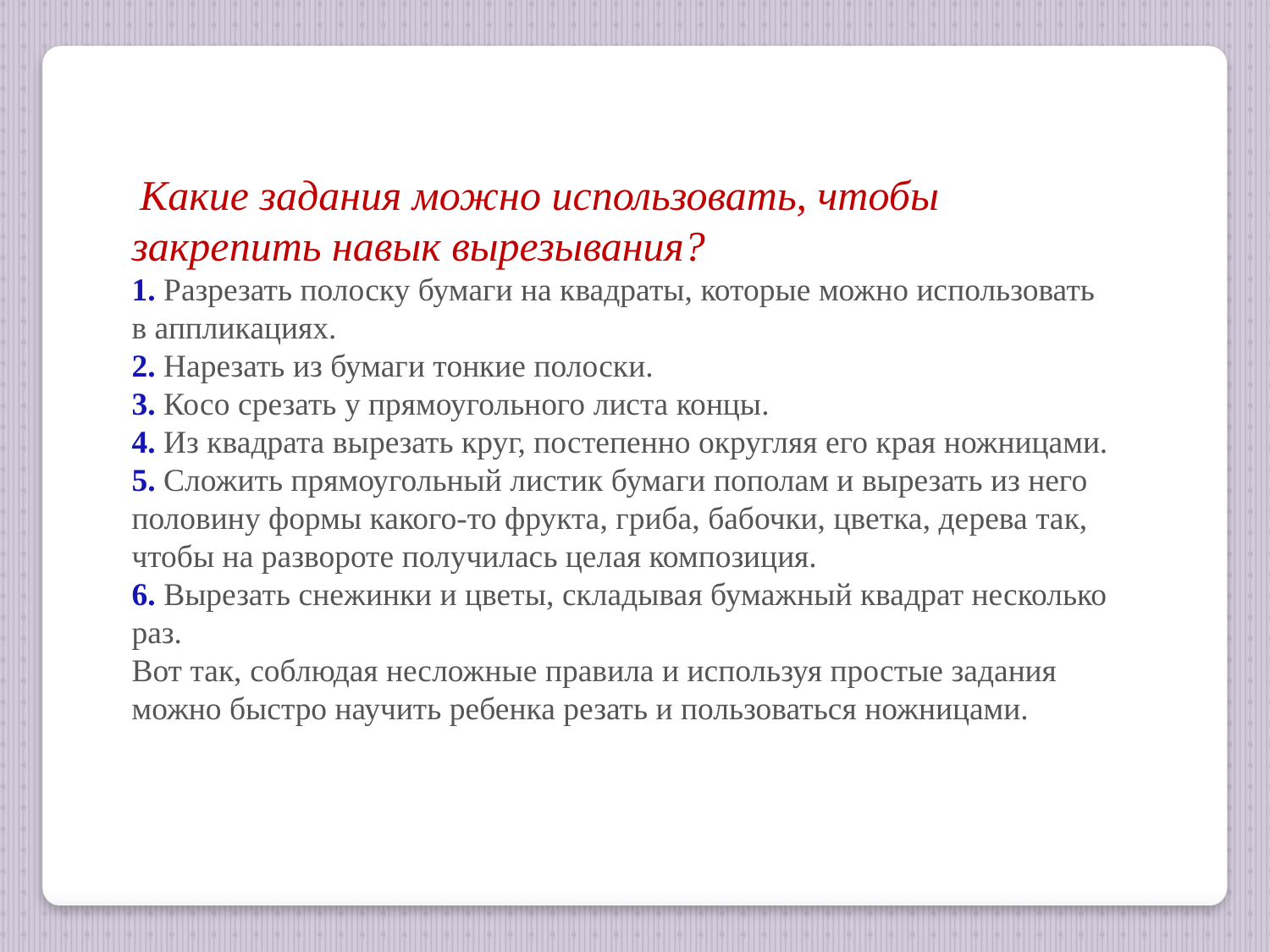

Какие задания можно использовать, чтобы закрепить навык вырезывания?
1. Разрезать полоску бумаги на квадраты, которые можно использовать в аппликациях.
2. Нарезать из бумаги тонкие полоски.
3. Косо срезать у прямоугольного листа концы.
4. Из квадрата вырезать круг, постепенно округляя его края ножницами.
5. Сложить прямоугольный листик бумаги пополам и вырезать из него половину формы какого-то фрукта, гриба, бабочки, цветка, дерева так, чтобы на развороте получилась целая композиция.
6. Вырезать снежинки и цветы, складывая бумажный квадрат несколько раз.
Вот так, соблюдая несложные правила и используя простые задания можно быстро научить ребенка резать и пользоваться ножницами.